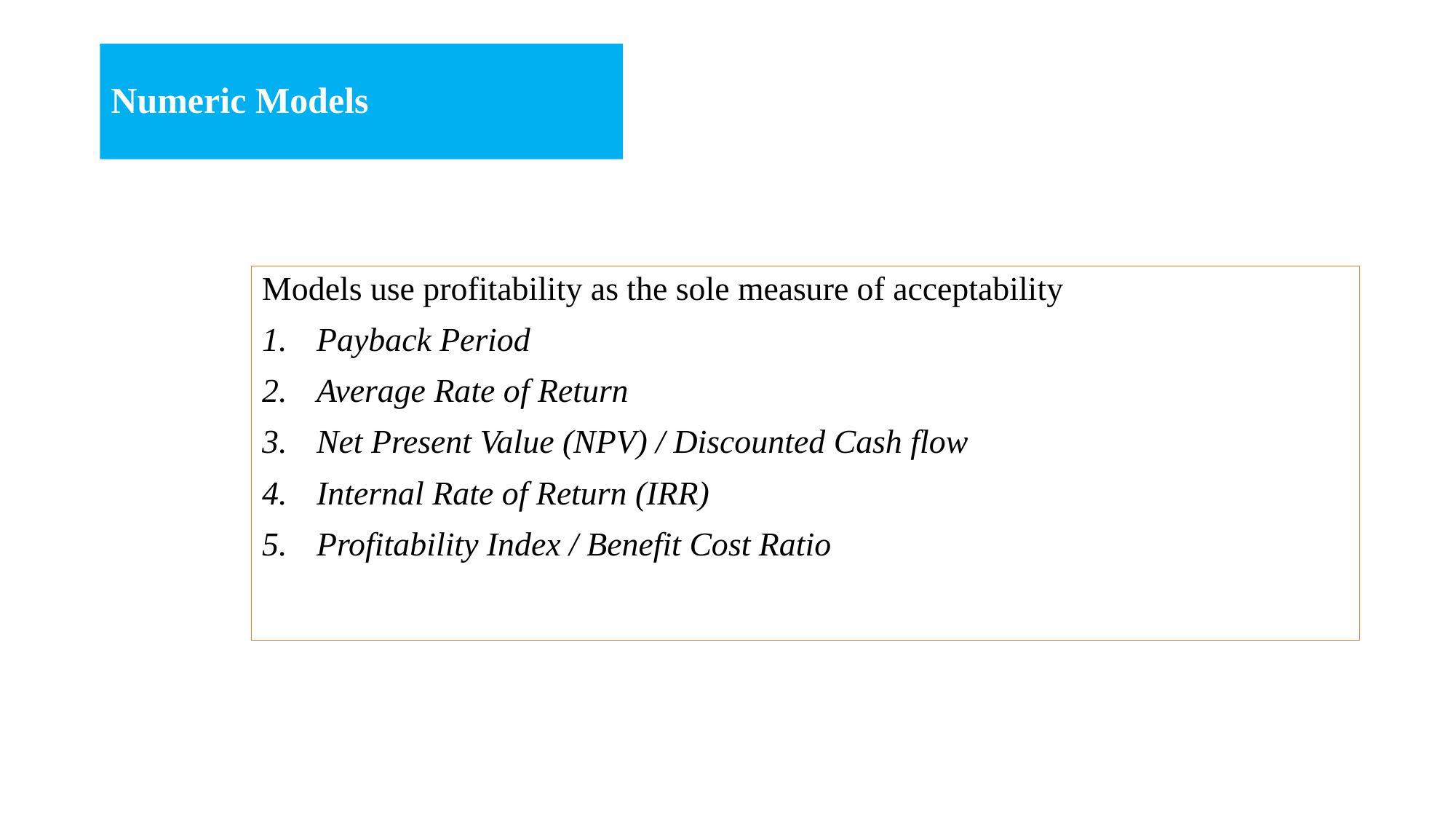

# Numeric Models
Models use profitability as the sole measure of acceptability
Payback Period
Average Rate of Return
Net Present Value (NPV) / Discounted Cash flow
Internal Rate of Return (IRR)
Profitability Index / Benefit Cost Ratio